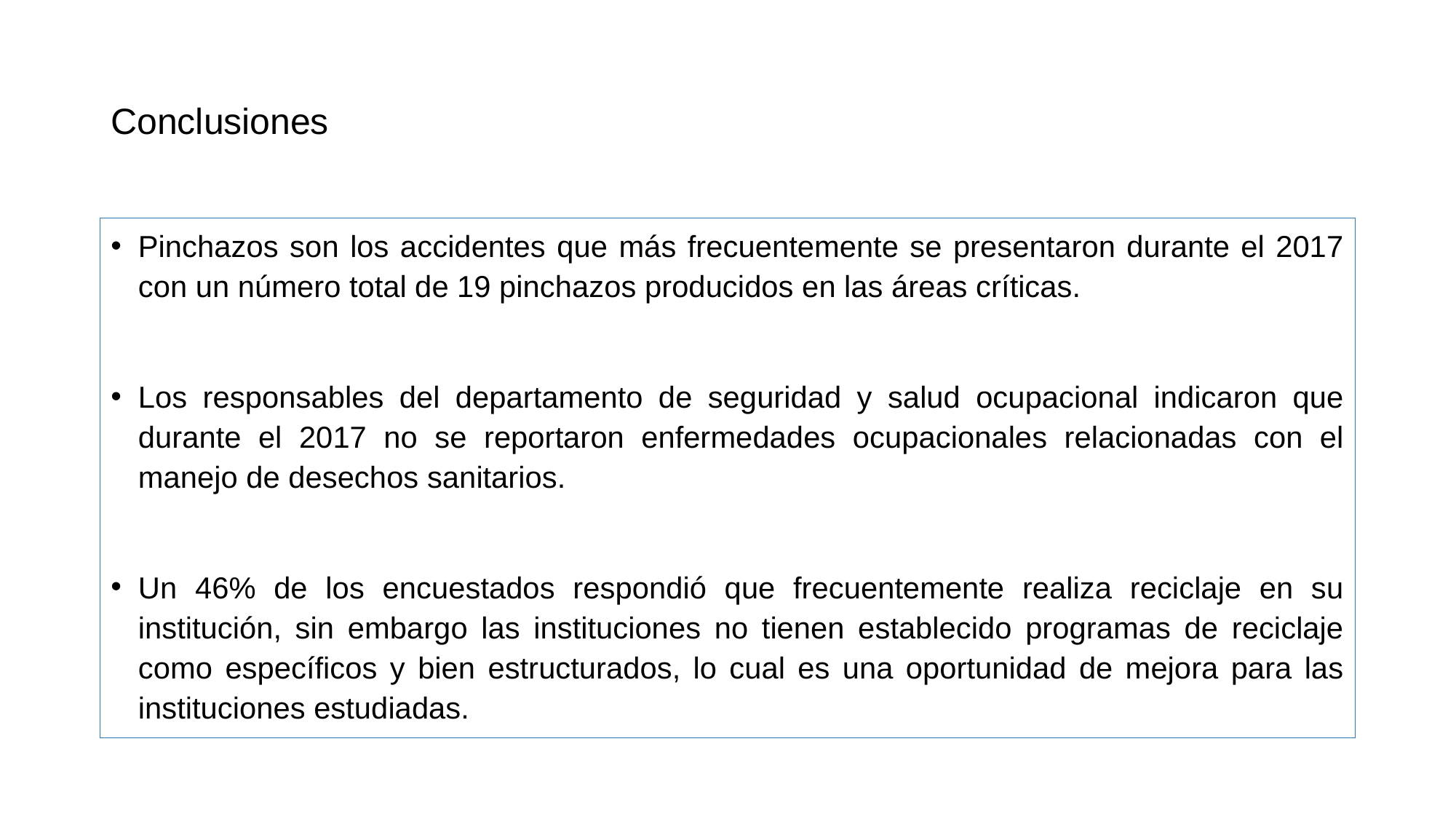

# Conclusiones
Pinchazos son los accidentes que más frecuentemente se presentaron durante el 2017 con un número total de 19 pinchazos producidos en las áreas críticas.

Los responsables del departamento de seguridad y salud ocupacional indicaron que durante el 2017 no se reportaron enfermedades ocupacionales relacionadas con el manejo de desechos sanitarios.

Un 46% de los encuestados respondió que frecuentemente realiza reciclaje en su institución, sin embargo las instituciones no tienen establecido programas de reciclaje como específicos y bien estructurados, lo cual es una oportunidad de mejora para las instituciones estudiadas.